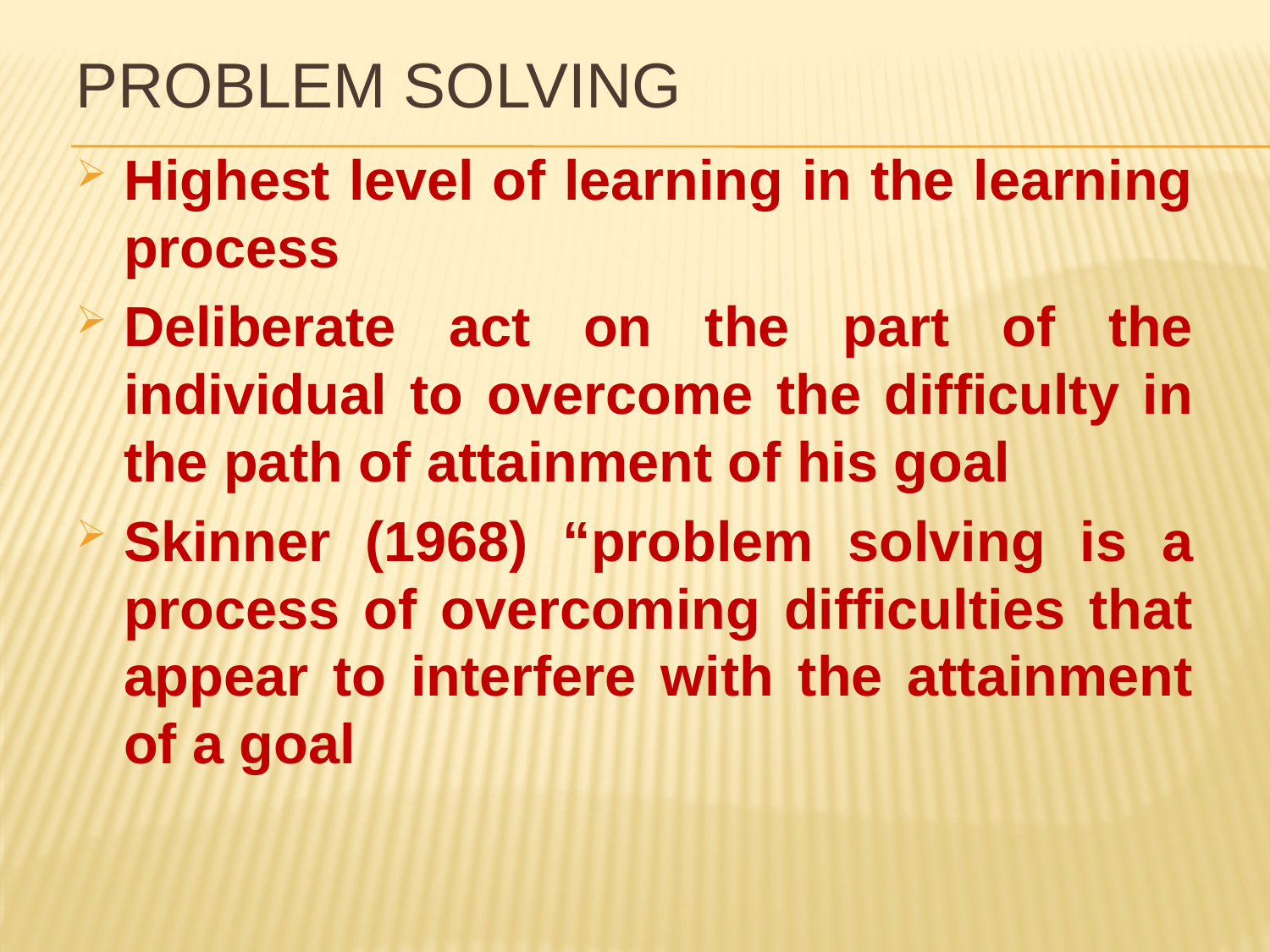

# Problem Solving
Highest level of learning in the learning process
Deliberate act on the part of the individual to overcome the difficulty in the path of attainment of his goal
Skinner (1968) “problem solving is a process of overcoming difficulties that appear to interfere with the attainment of a goal